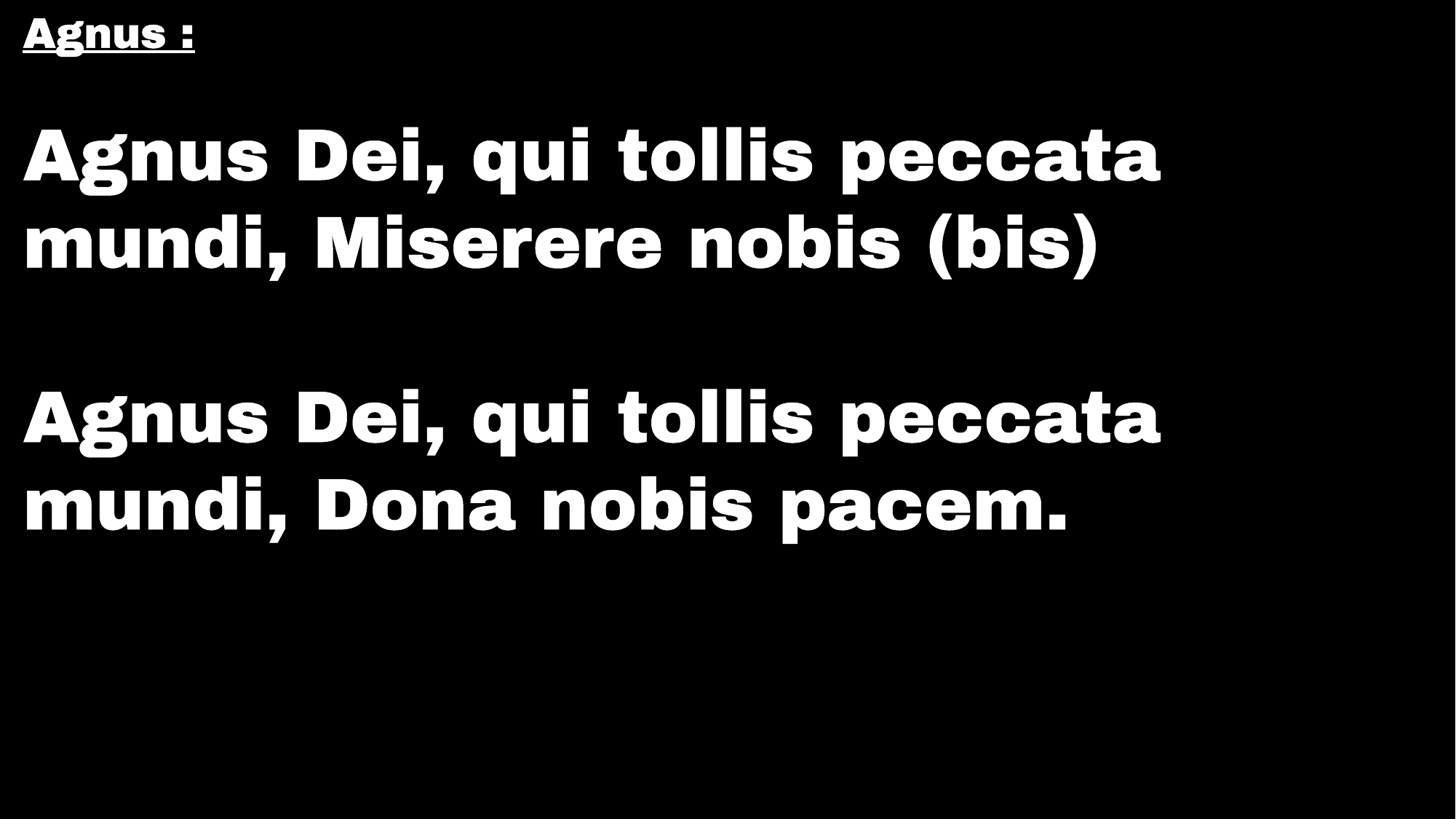

Agnus :

Agnus Dei, qui tollis peccata mundi, Miserere nobis (bis)

Agnus Dei, qui tollis peccata mundi, Dona nobis pacem.